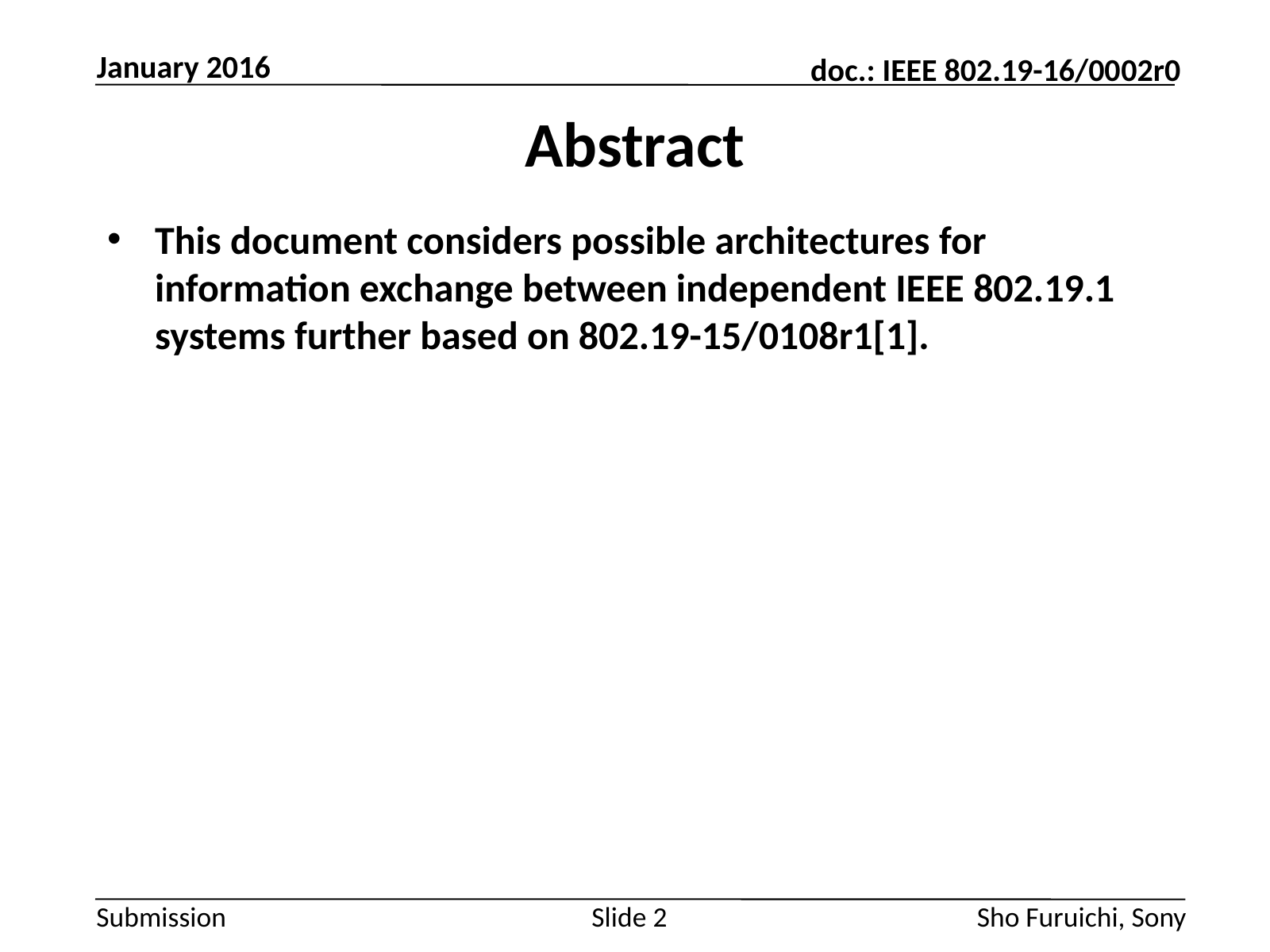

January 2016
# Abstract
This document considers possible architectures for information exchange between independent IEEE 802.19.1 systems further based on 802.19-15/0108r1[1].

Slide 2
Sho Furuichi, Sony